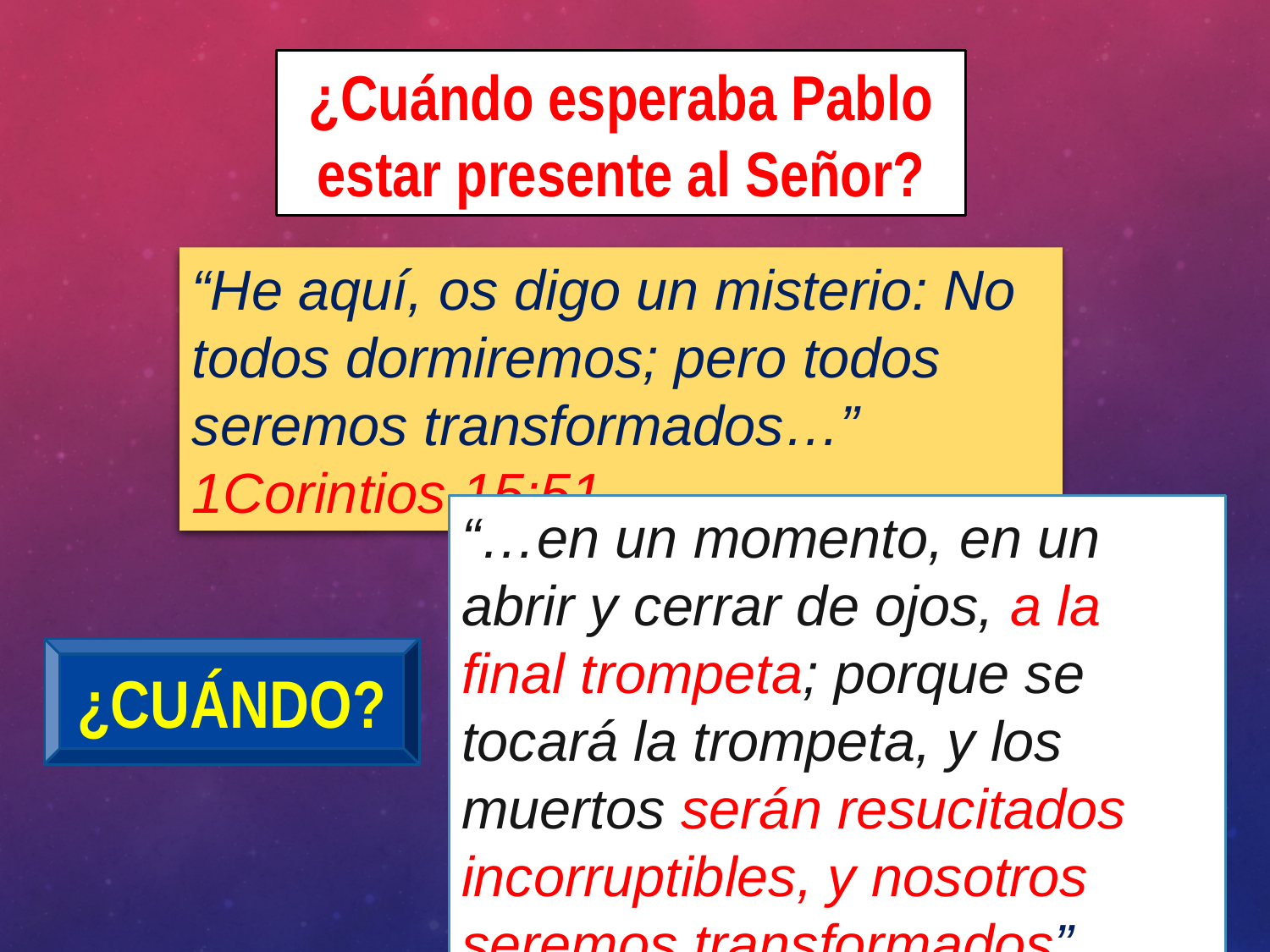

¿Cuándo esperaba Pablo estar presente al Señor?
“He aquí, os digo un misterio: No todos dormiremos; pero todos seremos transformados…” 1Corintios 15:51.
“…en un momento, en un abrir y cerrar de ojos, a la final trompeta; porque se tocará la trompeta, y los muertos serán resucitados incorruptibles, y nosotros seremos transformados”. 1Corintios 15:52.
¿CUÁNDO?
14